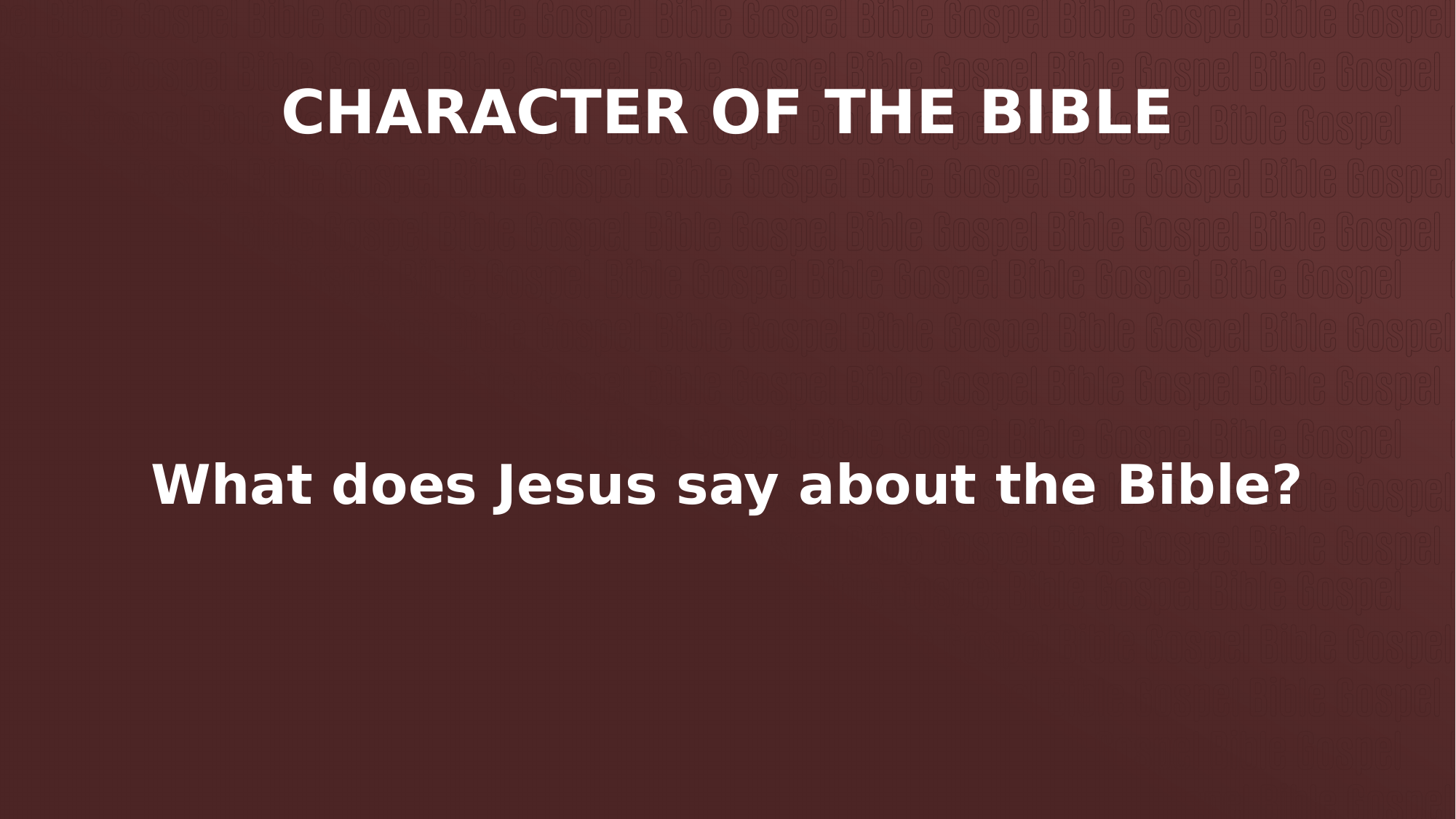

# CHARACTER OF THE BIBLE
What does Jesus say about the Bible?